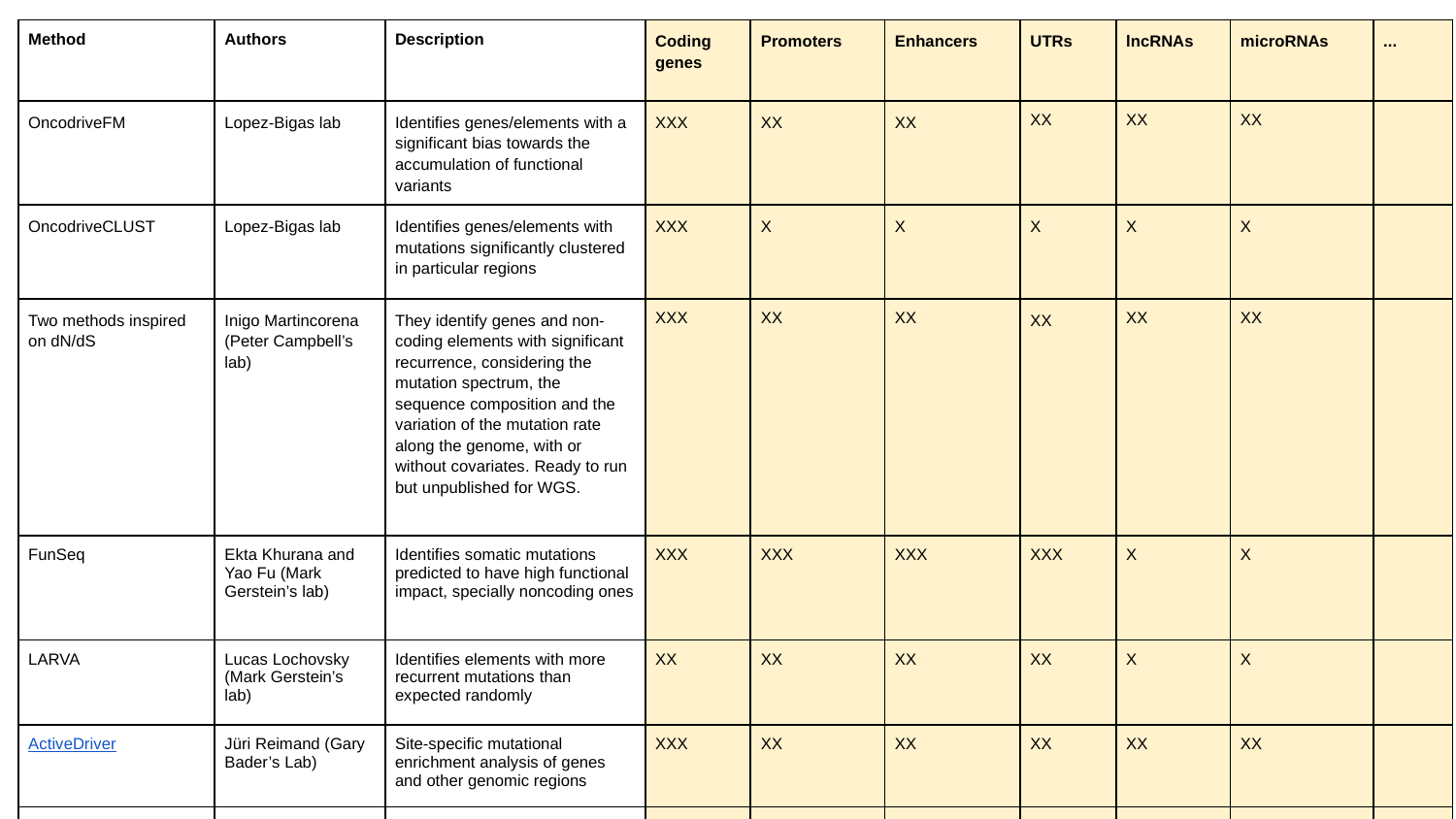

| Method | Authors | Description | Coding genes | Promoters | Enhancers | UTRs | lncRNAs | microRNAs | ... |
| --- | --- | --- | --- | --- | --- | --- | --- | --- | --- |
| OncodriveFM | Lopez-Bigas lab | Identifies genes/elements with a significant bias towards the accumulation of functional variants | XXX | XX | XX | XX | XX | XX |  |
| OncodriveCLUST | Lopez-Bigas lab | Identifies genes/elements with mutations significantly clustered in particular regions | XXX | X | X | X | X | X |  |
| Two methods inspired on dN/dS | Inigo Martincorena (Peter Campbell’s lab) | They identify genes and non-coding elements with significant recurrence, considering the mutation spectrum, the sequence composition and the variation of the mutation rate along the genome, with or without covariates. Ready to run but unpublished for WGS. | XXX | XX | XX | XX | XX | XX |  |
| FunSeq | Ekta Khurana and Yao Fu (Mark Gerstein’s lab) | Identifies somatic mutations predicted to have high functional impact, specially noncoding ones | XXX | XXX | XXX | XXX | X | X |  |
| LARVA | Lucas Lochovsky (Mark Gerstein’s lab) | Identifies elements with more recurrent mutations than expected randomly | XX | XX | XX | XX | X | X |  |
| ActiveDriver | Jüri Reimand (Gary Bader’s Lab) | Site-specific mutational enrichment analysis of genes and other genomic regions | XXX | XX | XX | XX | XX | XX |  |
| MIMP | Jüri Reimand, Mohamed Helmy, Omar Wagih (Gary Bader Lab) | Predicting mutational rewiring of sequence elements | XXX | X | X | X | X | X |  |
| ExInAtor | Rory Johnson / Andres Lanzos (Roderic Guigo Lab) | Identifies lncRNAs with excess of exonic mutations. First version ready, undergoing testing. |  |  |  |  | XX |  |  |
| InterScreener | Lars Feuerbach (Brors Lab) | Integrative screener for functional non-coding SNVs. Integrates SNVs, CNV, SVs, mRNA, miRNA and methylation data |  | XX | X | XX |  |  |  |
| HIT’nDRIVE | Raunak Shrestha, Ermin Hodzic (Cenk Sahinalp's Lab) | Integrates genome (SNVs, CNVs, SVs) and transcriptome (mRNA) (and/or epigenome) data from a number of tumor samples identifying and prioritizing altered genes as potential drivers. | XXX |  |  |  |  |  |  |
| 3D\_permutation | Akihiro Fujimoto (Riken) | Analysis of mutation clusters in 3D protein structures. Applied to Riken liver cancer data and COSMIC data. Functional analysis will be started. | XX |  |  |  | X |  |  |
| 3D\_SNP | Francisco Martínez-Jiménez (Marti-Renom Lab) | Functional impact of non-synonymous SNPs in modeled 3D structures of proteins from coding-regions of the genome. | X |  |  |  |  |  |  |
| wKinMut | Jose MG Izarzugaza (CBS/DTU) and Alfonso Valencia Lab | Analysis and classification of mutations in protein kinases. | XX |  |  |  |  |  |  |
| ncDriver | Henrik Hornshøj (Jakob Skou Pedersen lab) | Multi-step significance evaluation of mutation rates and intensities in non-coding elements. Combines four separate tests on: intensity, cancer type specificity, local conservation, & global conservation. | XX | XX | XX | XX | XX | XX |  |
| rwClust | Jakob Skou Pedersen lab | Significance evaluation of mutation clusters within genomic elements using Random Walk theory. | X | X | X | X | X | X |  |
| Significance evaluation of mutational hot spots | Jakob Skou Pedersen & Asger Hobolth labs | Significance evaluation of mutational hotspots based on probabilistic null model capturing different levels of mutational heterogeneity (between samples, along genome, mutational context). | X | X | X | X | X | X |  |
| CanDrA | Ken Chen lab | Identify the driver potential of somatic mutations | XXX |  |  |  |  |  |  |
| Identification of driver mutational hotspots | Ken Chen lab | Identification of driver mutational hotspots in a knowledge based statistical model (cancer type-specific, gene-specific, sequence context, etc) | XX | X | X | X | X | X |  |
| MuSiC2 - Mutation Significance in Cancer: | Ding Lab | A suite of tools equipped to identify genetic loci contributing to cancer on the gene, pathway, and clinical level. Calculations of significance incorporate mutation rates, protein databases, drug databases, and previous literature. | XXX | XX | XX | XX | XX | XX |  |